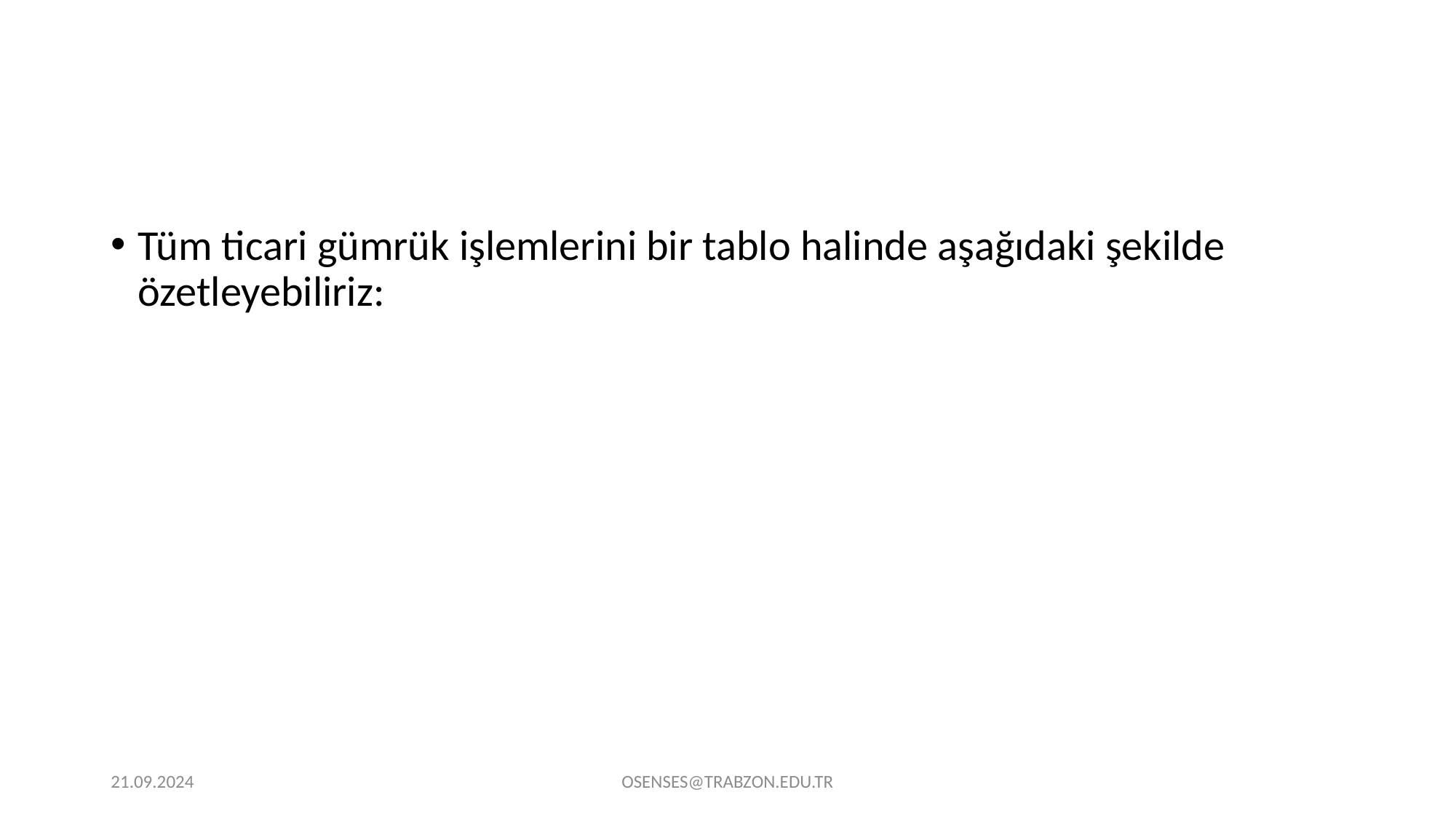

Tüm ticari gümrük işlemlerini bir tablo halinde aşağıdaki şekilde özetleyebiliriz:
21.09.2024
OSENSES@TRABZON.EDU.TR